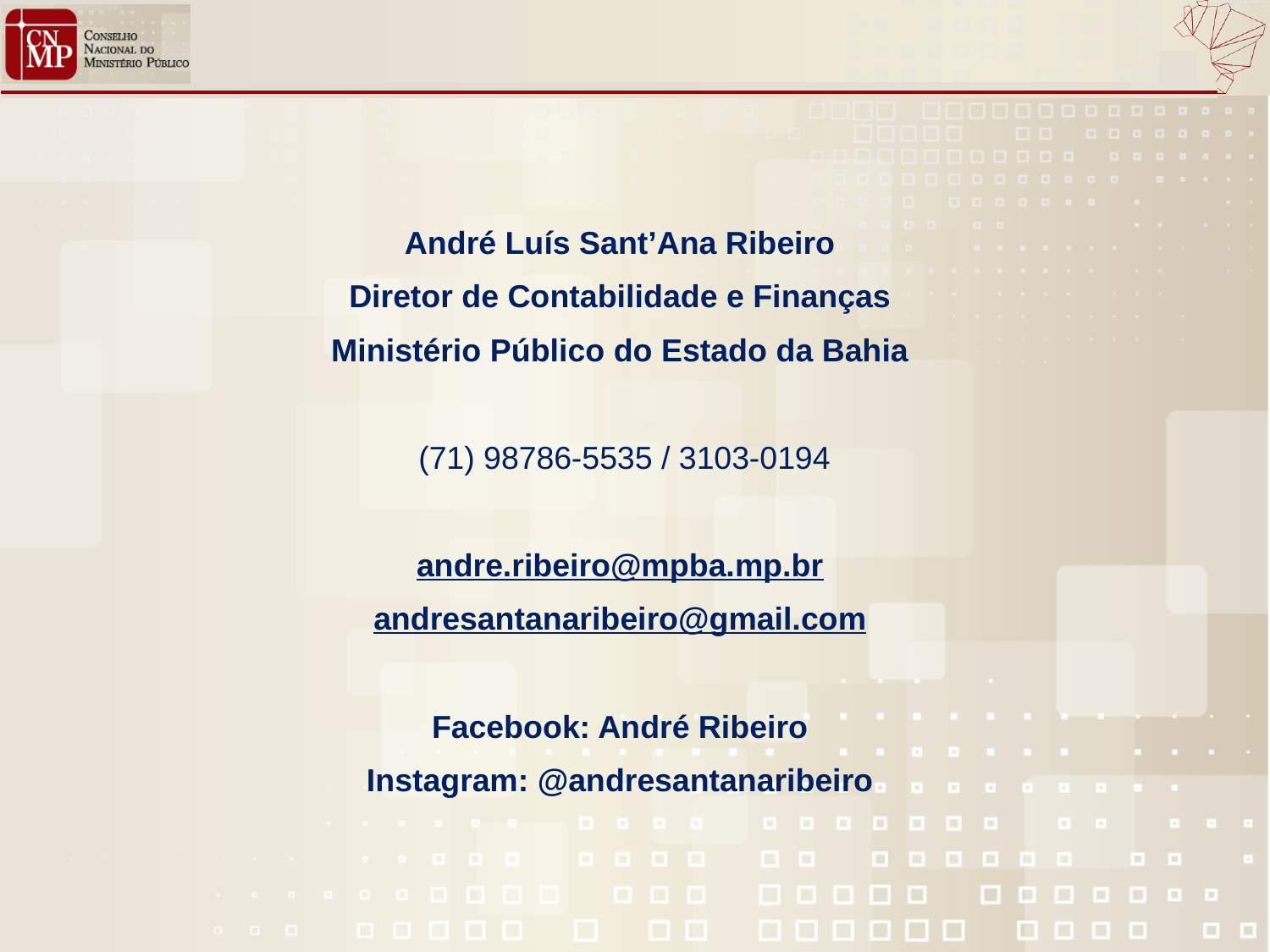

André Luís Sant’Ana Ribeiro
Diretor de Contabilidade e Finanças
Ministério Público do Estado da Bahia

 (71) 98786-5535 / 3103-0194

andre.ribeiro@mpba.mp.br
andresantanaribeiro@gmail.com

Facebook: André Ribeiro
Instagram: @andresantanaribeiro